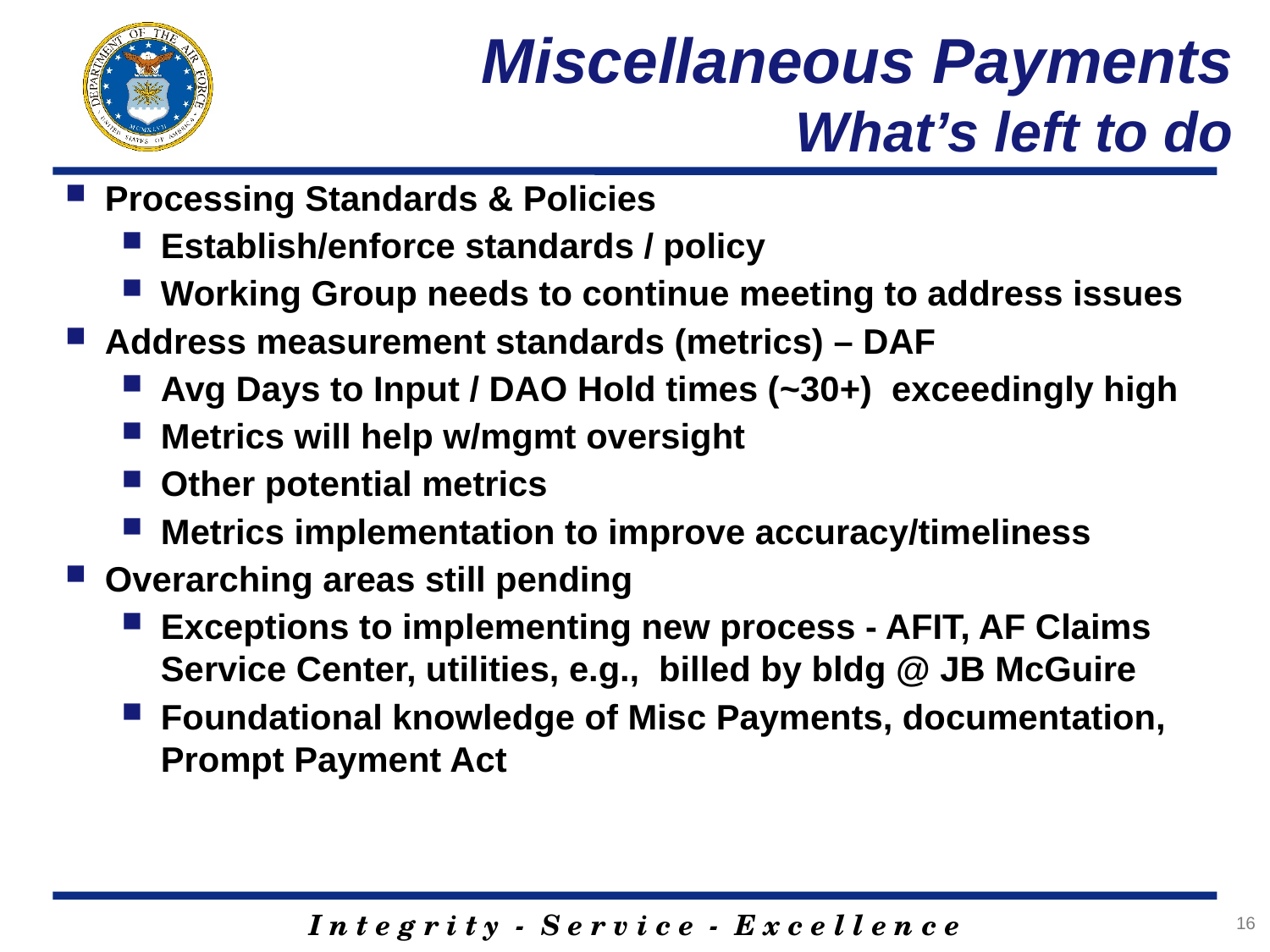

Miscellaneous Payments
What’s left to do
Processing Standards & Policies
Establish/enforce standards / policy
Working Group needs to continue meeting to address issues
Address measurement standards (metrics) – DAF
Avg Days to Input / DAO Hold times (~30+)  exceedingly high
Metrics will help w/mgmt oversight
Other potential metrics
Metrics implementation to improve accuracy/timeliness
Overarching areas still pending
Exceptions to implementing new process - AFIT, AF Claims Service Center, utilities, e.g.,  billed by bldg @ JB McGuire
Foundational knowledge of Misc Payments, documentation, Prompt Payment Act

16